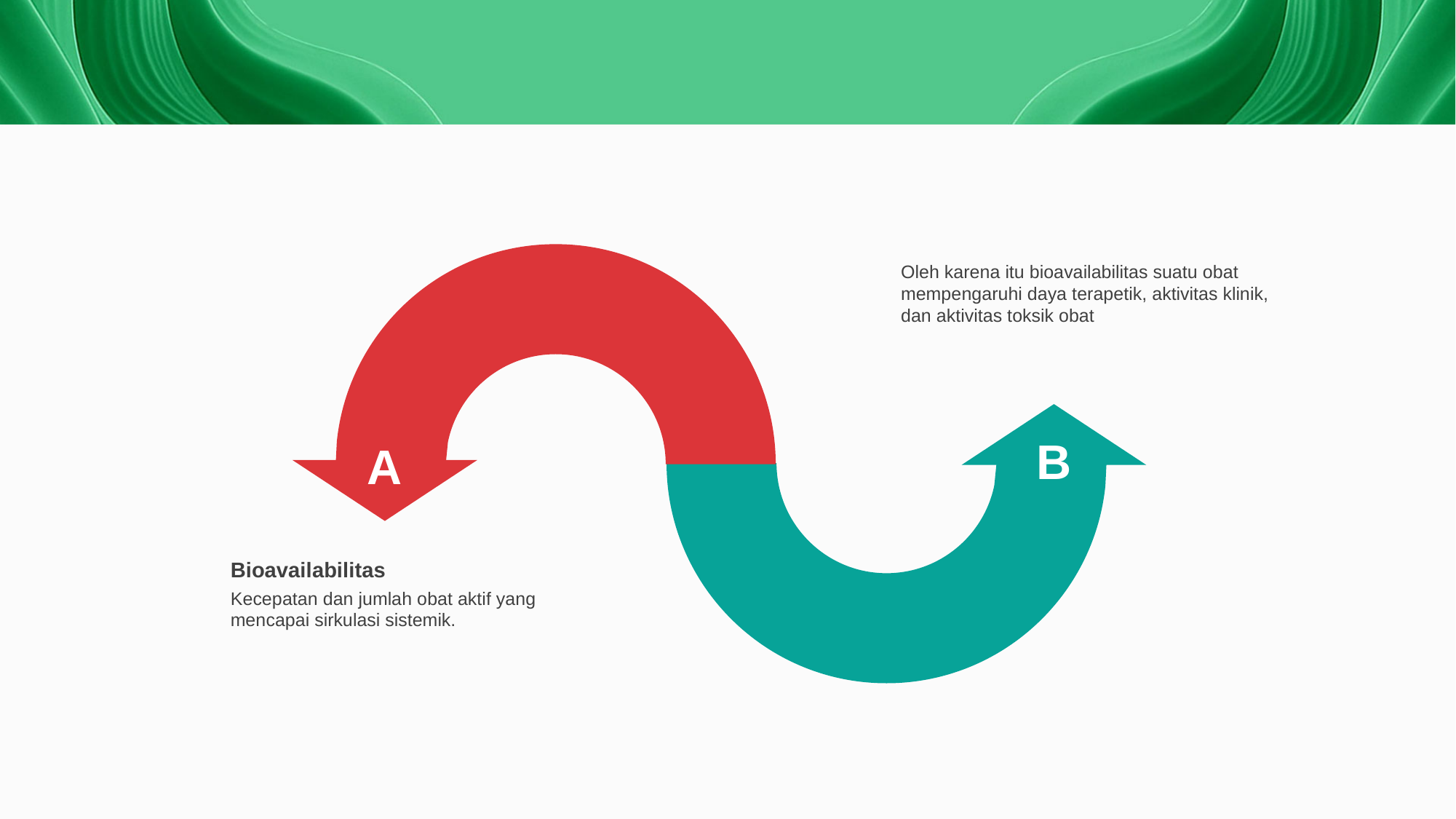

Oleh karena itu bioavailabilitas suatu obat mempengaruhi daya terapetik, aktivitas klinik, dan aktivitas toksik obat

B
A
Bioavailabilitas
Kecepatan dan jumlah obat aktif yang mencapai sirkulasi sistemik.